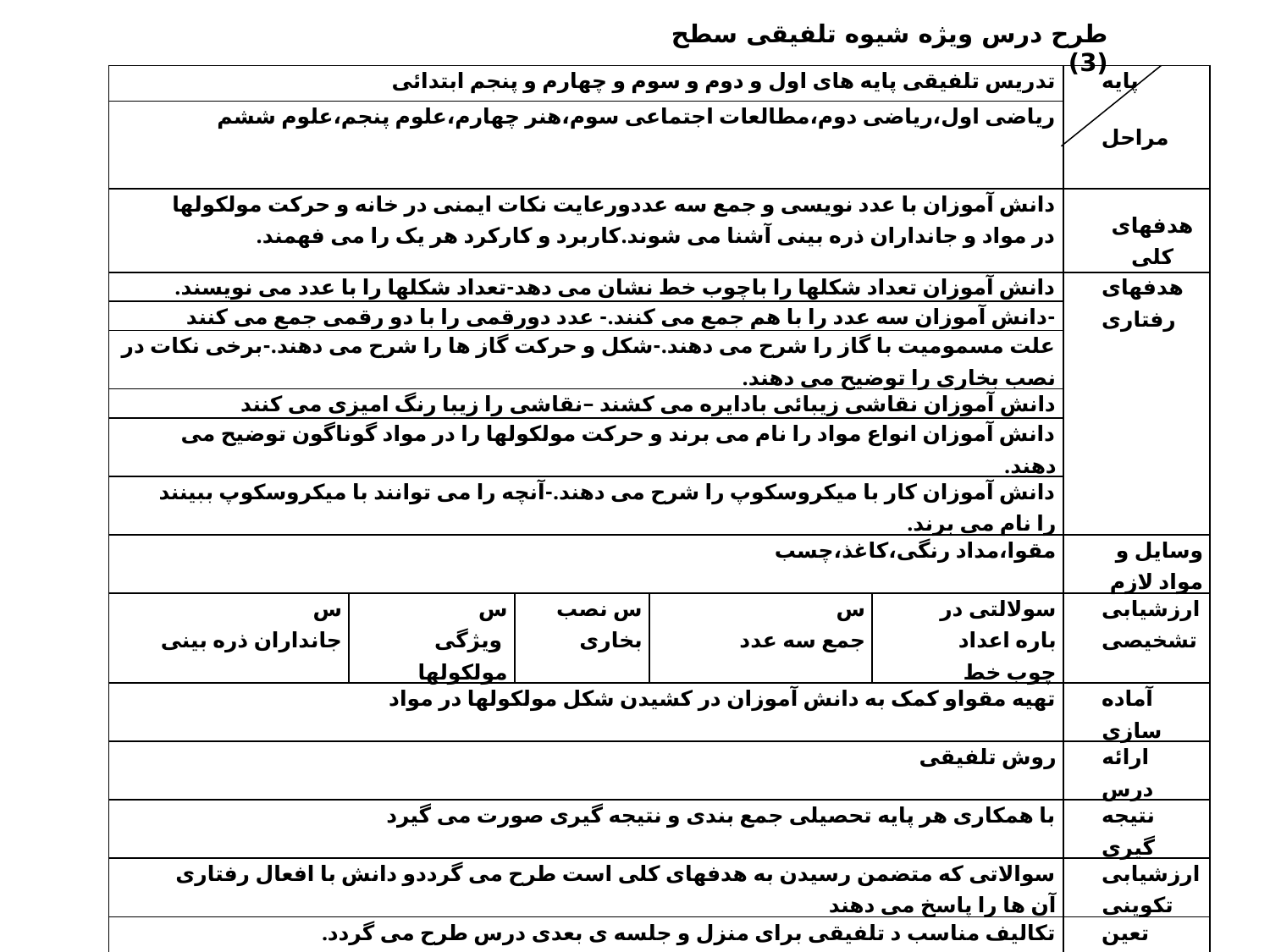

طرح درس ویژه شیوه تلفیقی سطح (3)

| تدریس تلفیقی پایه های اول و دوم و سوم و چهارم و پنجم ابتدائی |  |  |  |  | پایه مراحل |
| --- | --- | --- | --- | --- | --- |
| ریاضی اول،ریاضی دوم،مطالعات اجتماعی سوم،هنر چهارم،علوم پنجم،علوم ششم |  |  |  |  |  |
| دانش آموزان با عدد نویسی و جمع سه عددورعایت نکات ایمنی در خانه و حرکت مولکولها در مواد و جانداران ذره بینی آشنا می شوند.کاربرد و کارکرد هر یک را می فهمند. |  |  |  |  | هدفهای کلی |
| دانش آموزان تعداد شکلها را باچوب خط نشان می دهد-تعداد شکلها را با عدد می نویسند. |  |  |  |  | هدفهای رفتاری |
| -دانش آموزان سه عدد را با هم جمع می کنند.- عدد دورقمی را با دو رقمی جمع می کنند |  |  |  |  |  |
| علت مسمومیت با گاز را شرح می دهند.-شکل و حرکت گاز ها را شرح می دهند.-برخی نکات در نصب بخاری را توضیح می دهند. |  |  |  |  |  |
| دانش آموزان نقاشی زیبائی بادایره می کشند –نقاشی را زیبا رنگ امیزی می کنند |  |  |  |  |  |
| دانش آموزان انواع مواد را نام می برند و حرکت مولکولها را در مواد گوناگون توضیح می دهند. |  |  |  |  |  |
| دانش آموزان کار با میکروسکوپ را شرح می دهند.-آنچه را می توانند با میکروسکوپ ببینند را نام می برند. |  |  |  |  |  |
| مقوا،مداد رنگی،کاغذ،چسب |  |  |  |  | وسایل و مواد لازم |
| س جانداران ذره بینی | س ویژگی مولکولها | س نصب بخاری | س جمع سه عدد | سولالتی در باره اعداد چوب خط | ارزشیابی تشخیصی |
| تهیه مقواو کمک به دانش آموزان در کشیدن شکل مولکولها در مواد |  |  |  |  | آماده سازی |
| روش تلفیقی |  |  |  |  | ارائه درس |
| با همکاری هر پایه تحصیلی جمع بندی و نتیجه گیری صورت می گیرد |  |  |  |  | نتیجه گیری |
| سوالاتی که متضمن رسیدن به هدفهای کلی است طرح می گرددو دانش با افعال رفتاری آن ها را پاسخ می دهند |  |  |  |  | ارزشیابی تکوینی |
| تکالیف مناسب د تلفیقی برای منزل و جلسه ی بعدی درس طرح می گردد. |  |  |  |  | تعین تکلیف |